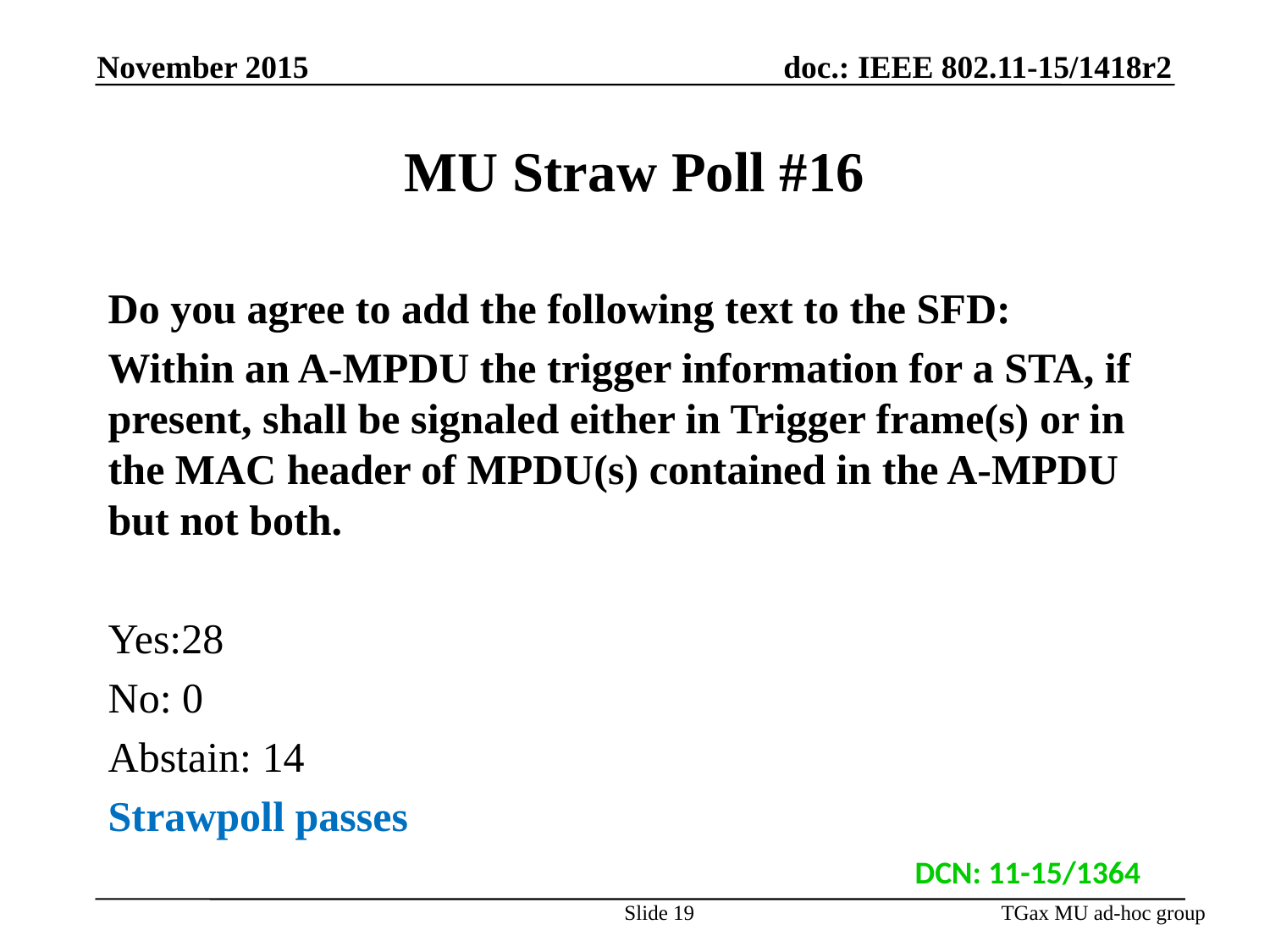

November 2015
# MU Straw Poll #16
Do you agree to add the following text to the SFD:
Within an A-MPDU the trigger information for a STA, if present, shall be signaled either in Trigger frame(s) or in the MAC header of MPDU(s) contained in the A-MPDU but not both.

Yes:28
No: 0
Abstain: 14
Strawpoll passes

DCN: 11-15/1364
Slide 19
TGax MU ad-hoc group